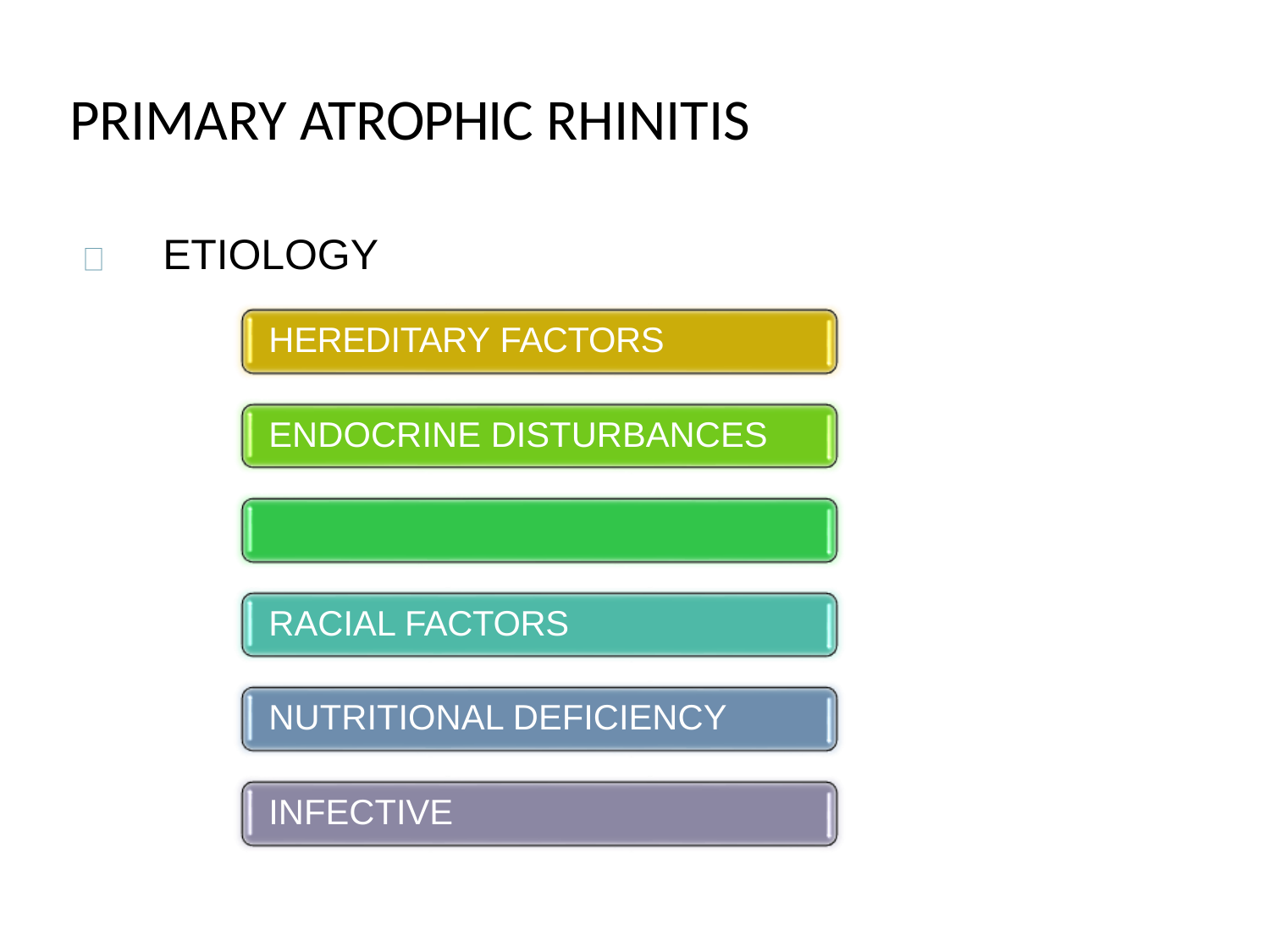

# PRIMARY ATROPHIC RHINITIS
AETIOLOGY
HEREDITARY FACTORS
ENDOCRINE DISTURBANCES
RACIAL FACTORS  NUTRITIONAL DEFICIENCY  INFECTIVE

AUTOIMMUNE PROCESS